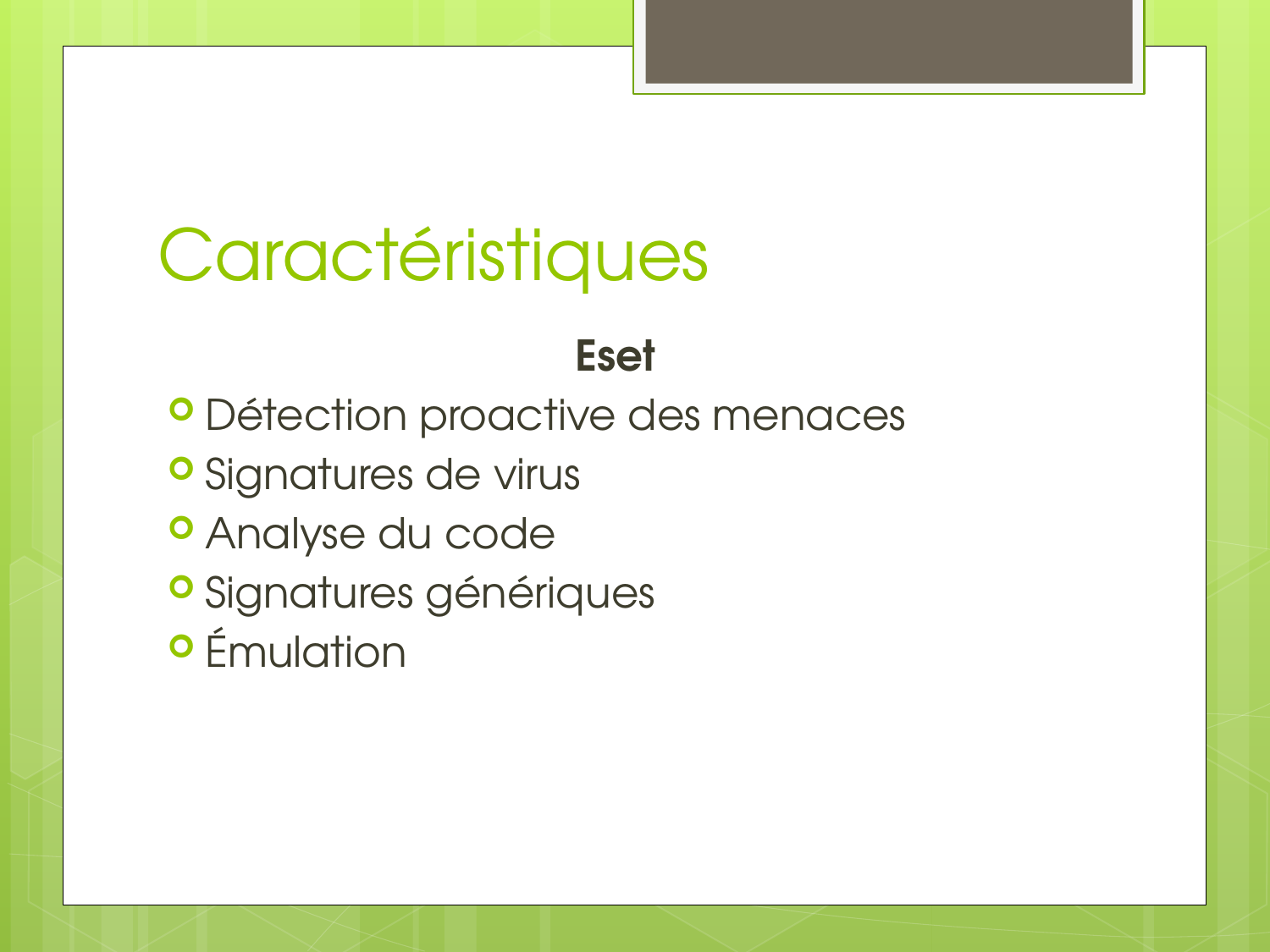

# Caractéristiques
Eset
Détection proactive des menaces
Signatures de virus
Analyse du code
Signatures génériques
Émulation